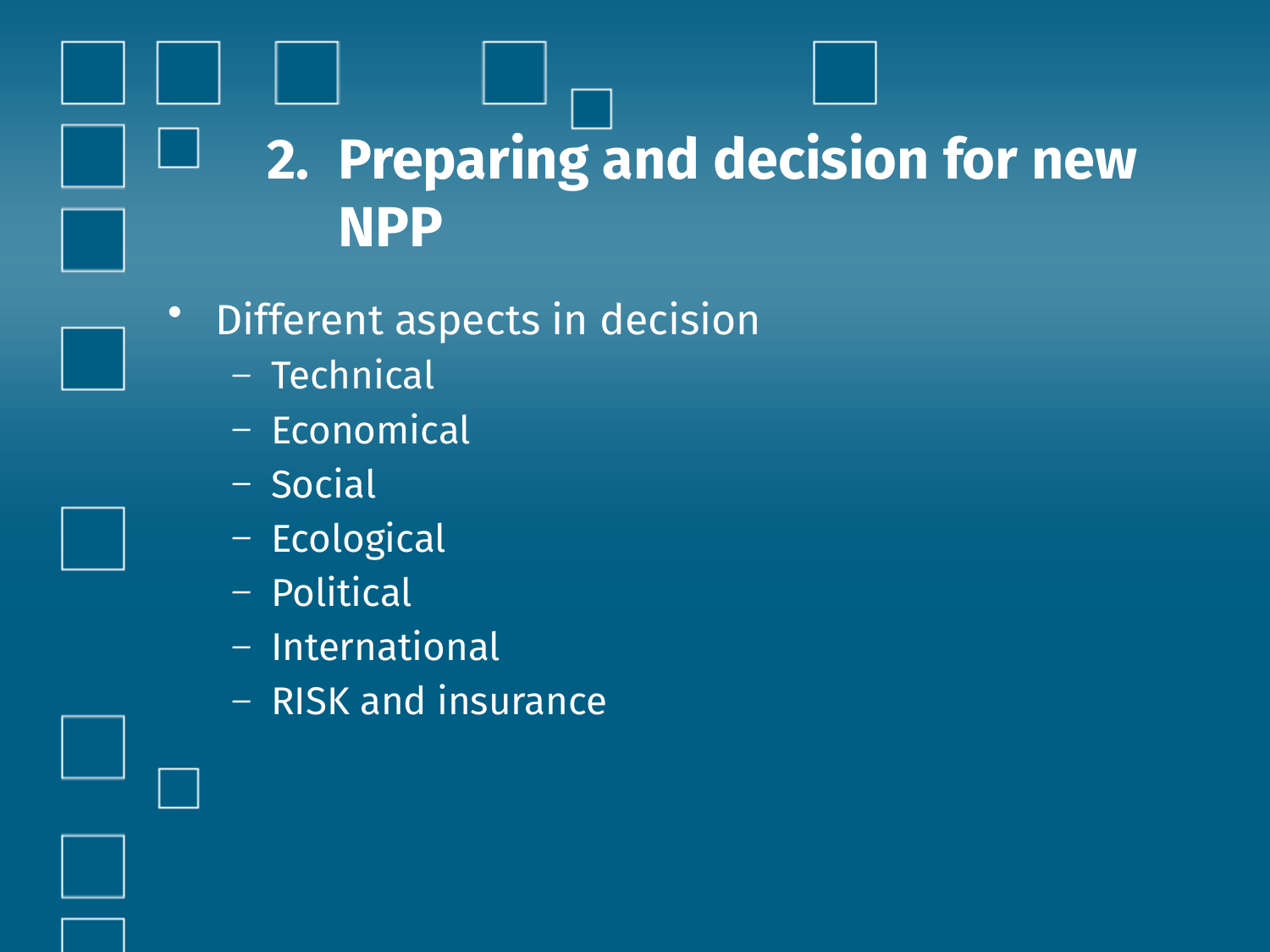

# Preparing and decision for new NPP
Different aspects in decision
Technical
Economical
Social
Ecological
Political
International
RISK and insurance